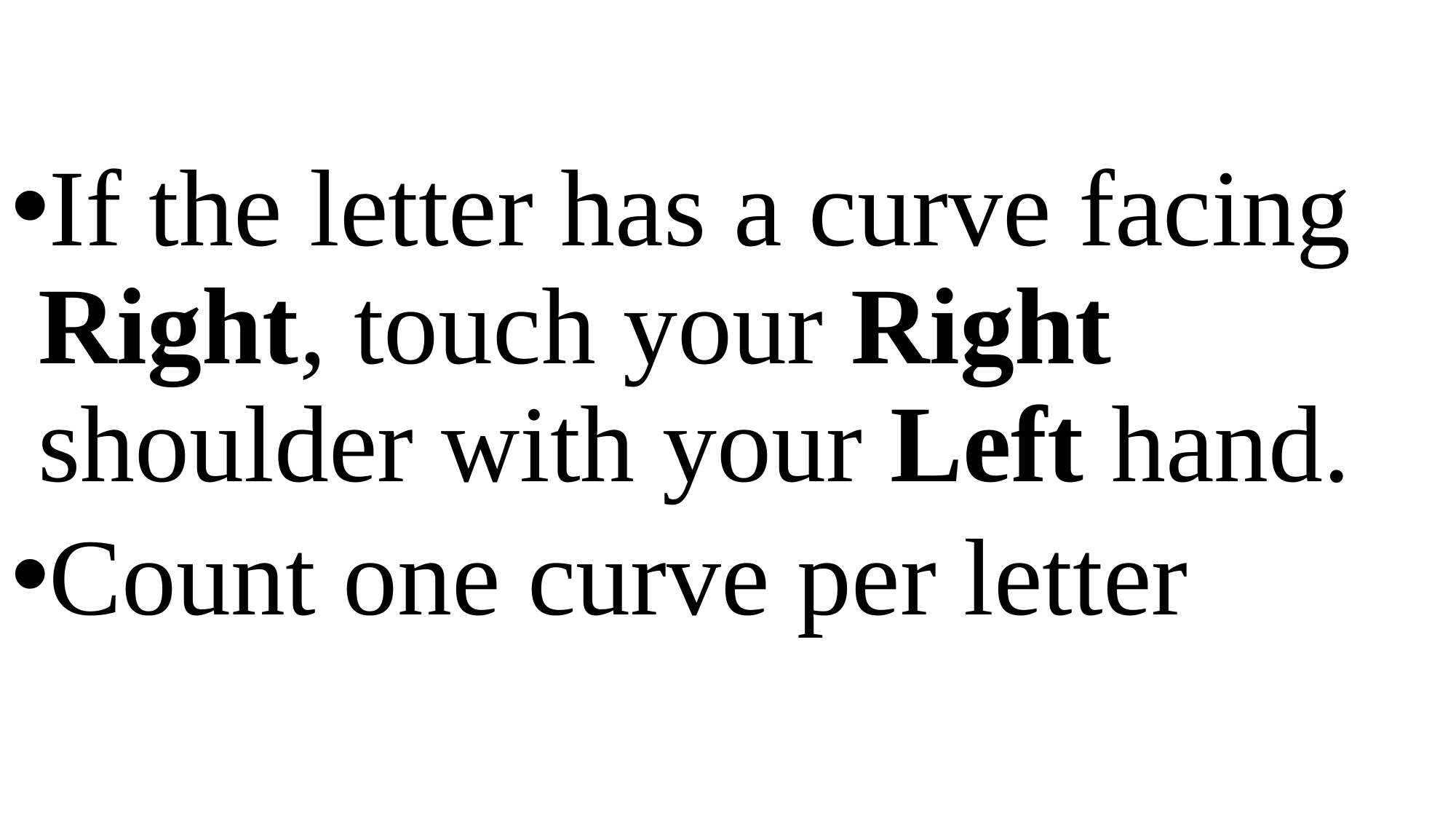

#
If the letter has a curve facing Right, touch your Right shoulder with your Left hand.
Count one curve per letter